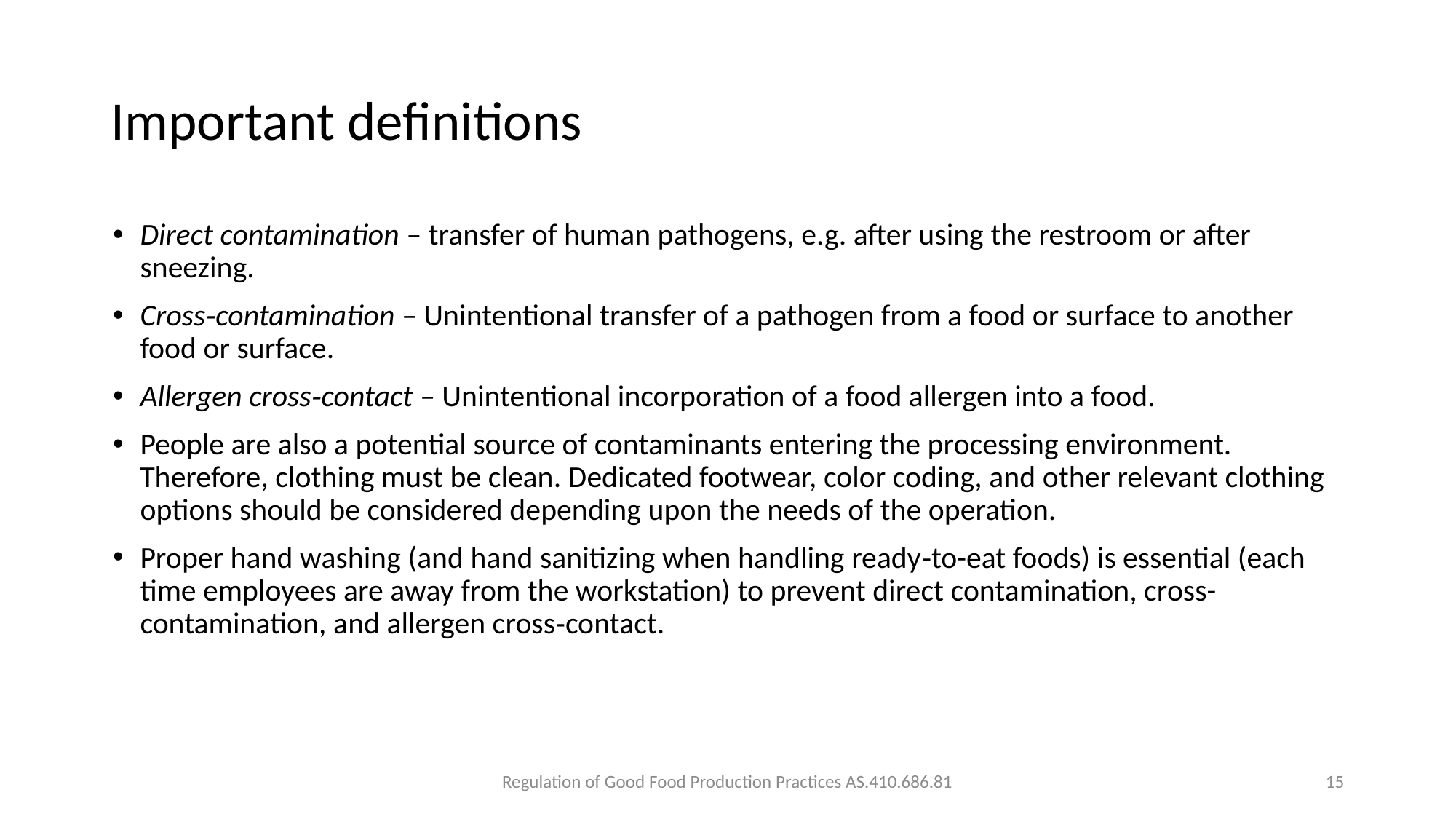

# Important definitions
Direct contamination – transfer of human pathogens, e.g. after using the restroom or after sneezing.
Cross‐contamination – Unintentional transfer of a pathogen from a food or surface to another food or surface.
Allergen cross‐contact – Unintentional incorporation of a food allergen into a food.
People are also a potential source of contaminants entering the processing environment. Therefore, clothing must be clean. Dedicated footwear, color coding, and other relevant clothing options should be considered depending upon the needs of the operation.
Proper hand washing (and hand sanitizing when handling ready‐to-eat foods) is essential (each time employees are away from the workstation) to prevent direct contamination, cross-contamination, and allergen cross‐contact.

Regulation of Good Food Production Practices AS.410.686.81
15